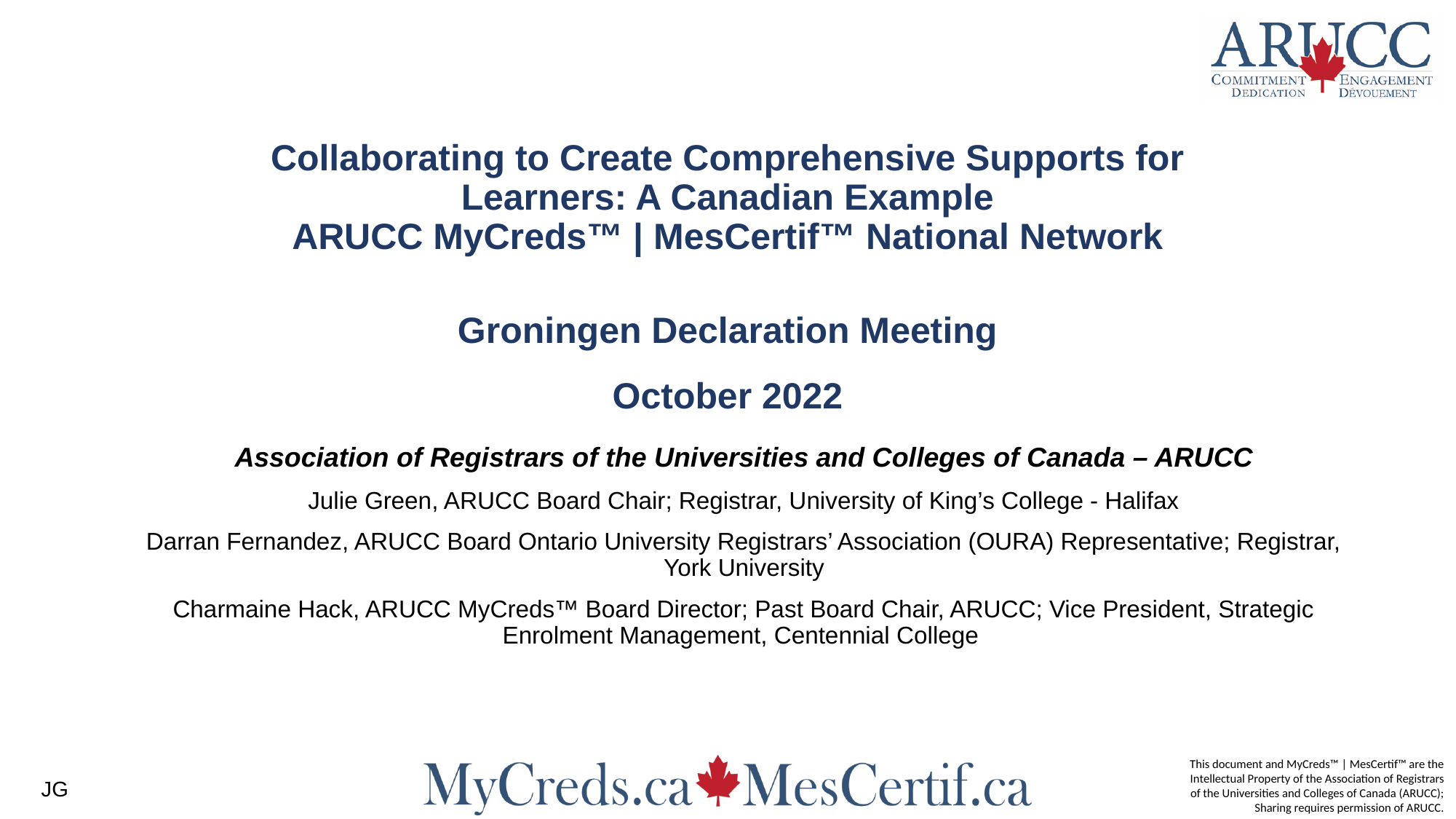

# Collaborating to Create Comprehensive Supports for Learners: A Canadian Example ARUCC MyCreds™ | MesCertif™ National Network
Groningen Declaration Meeting
October 2022
Association of Registrars of the Universities and Colleges of Canada – ARUCC
Julie Green, ARUCC Board Chair; Registrar, University of King’s College - Halifax
Darran Fernandez, ARUCC Board Ontario University Registrars’ Association (OURA) Representative; Registrar, York University
Charmaine Hack, ARUCC MyCreds™ Board Director; Past Board Chair, ARUCC; Vice President, Strategic Enrolment Management, Centennial College
JG